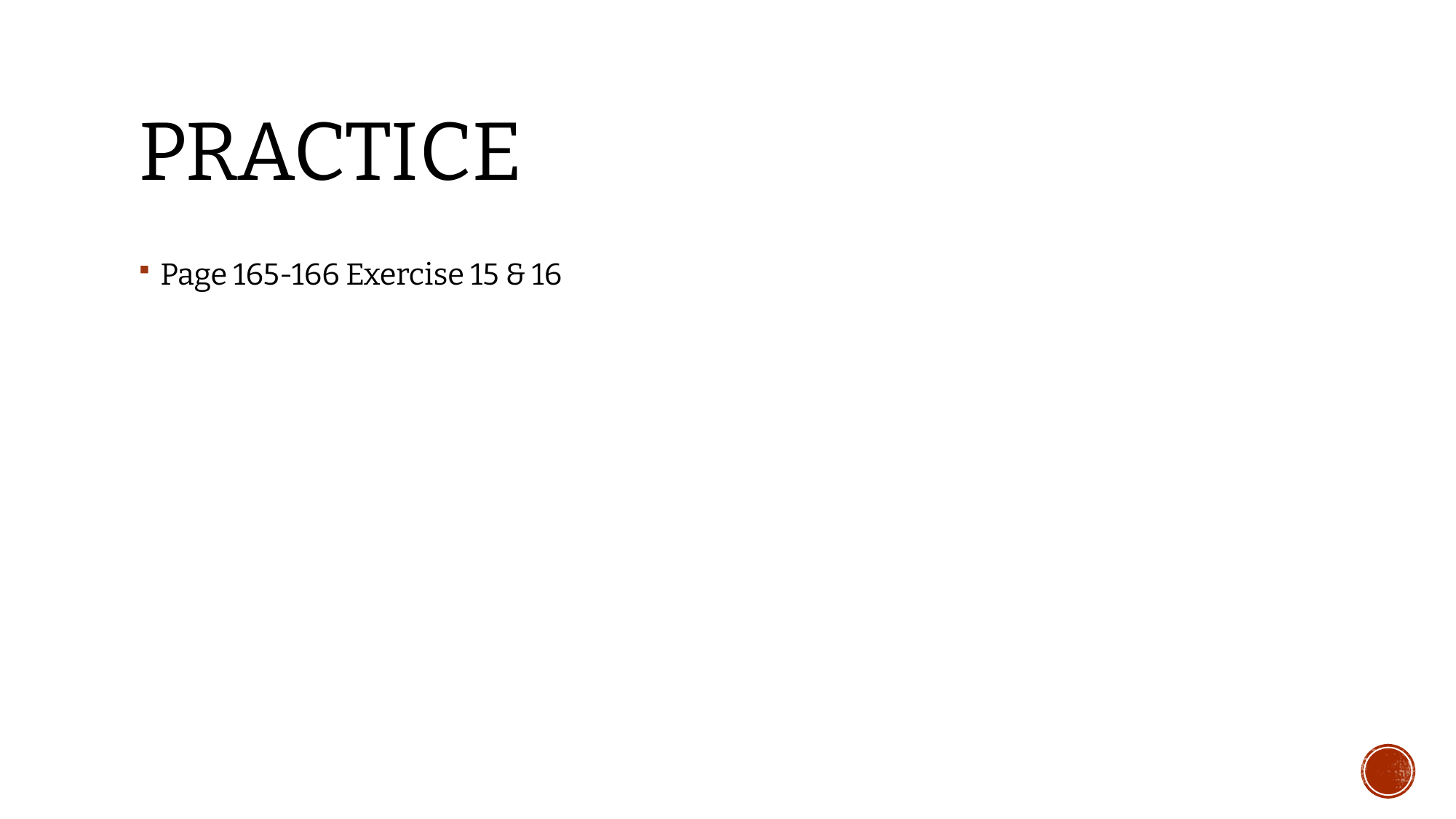

# Practice
Page 165-166 Exercise 15 & 16